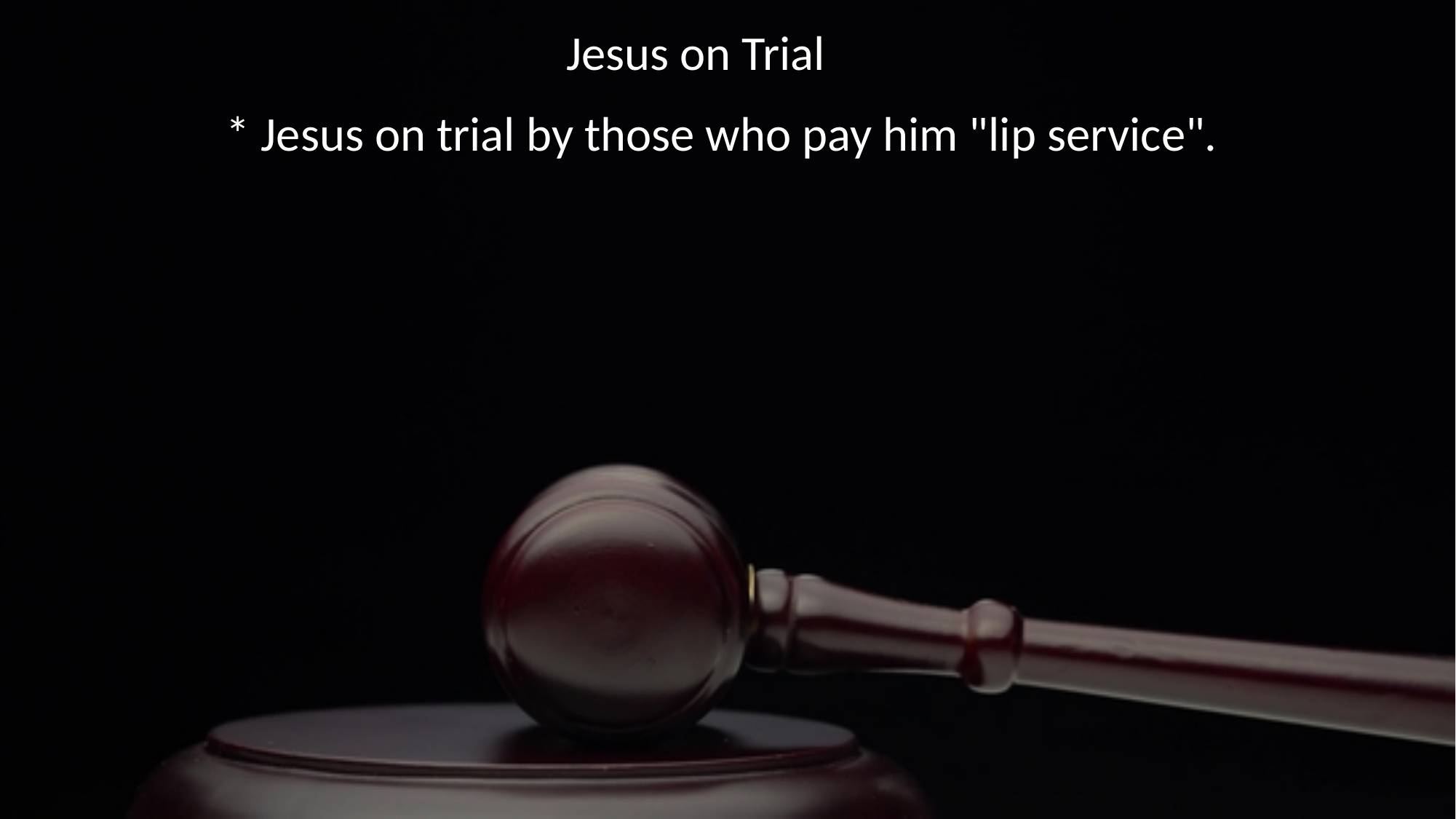

Jesus on Trial
* Jesus on trial by those who pay him "lip service".